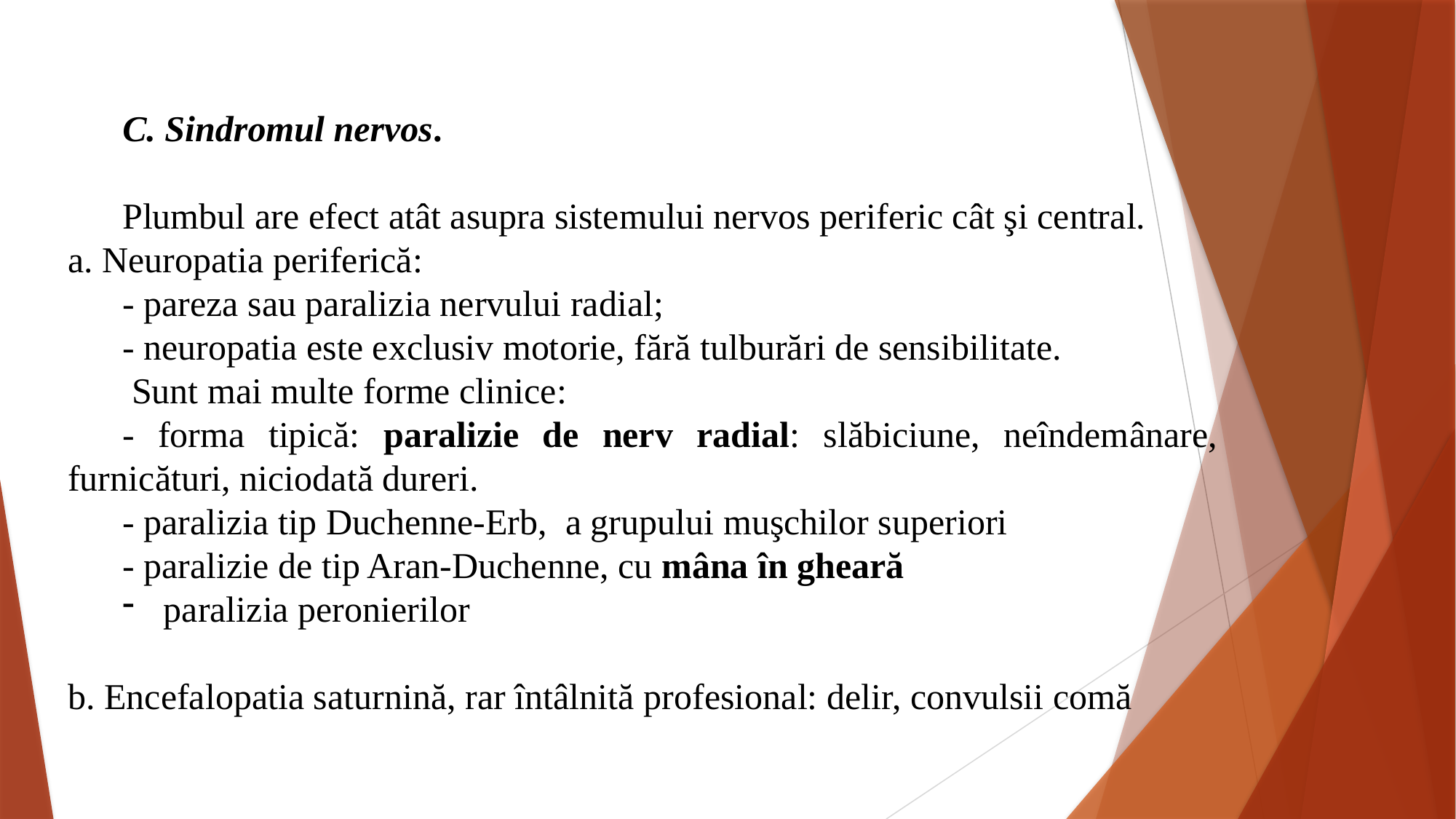

C. Sindromul nervos.

Plumbul are efect atât asupra sistemului nervos periferic cât şi central.
a. Neuropatia periferică:
- pareza sau paralizia nervului radial;
- neuropatia este exclusiv motorie, fără tulburări de sensibilitate.
 Sunt mai multe forme clinice:
- forma tipică: paralizie de nerv radial: slăbiciune, neîndemânare, furnicături, niciodată dureri.
- paralizia tip Duchenne-Erb,  a grupului muşchilor superiori
- paralizie de tip Aran-Duchenne, cu mâna în gheară
paralizia peronierilor

b. Encefalopatia saturnină, rar întâlnită profesional: delir, convulsii comă